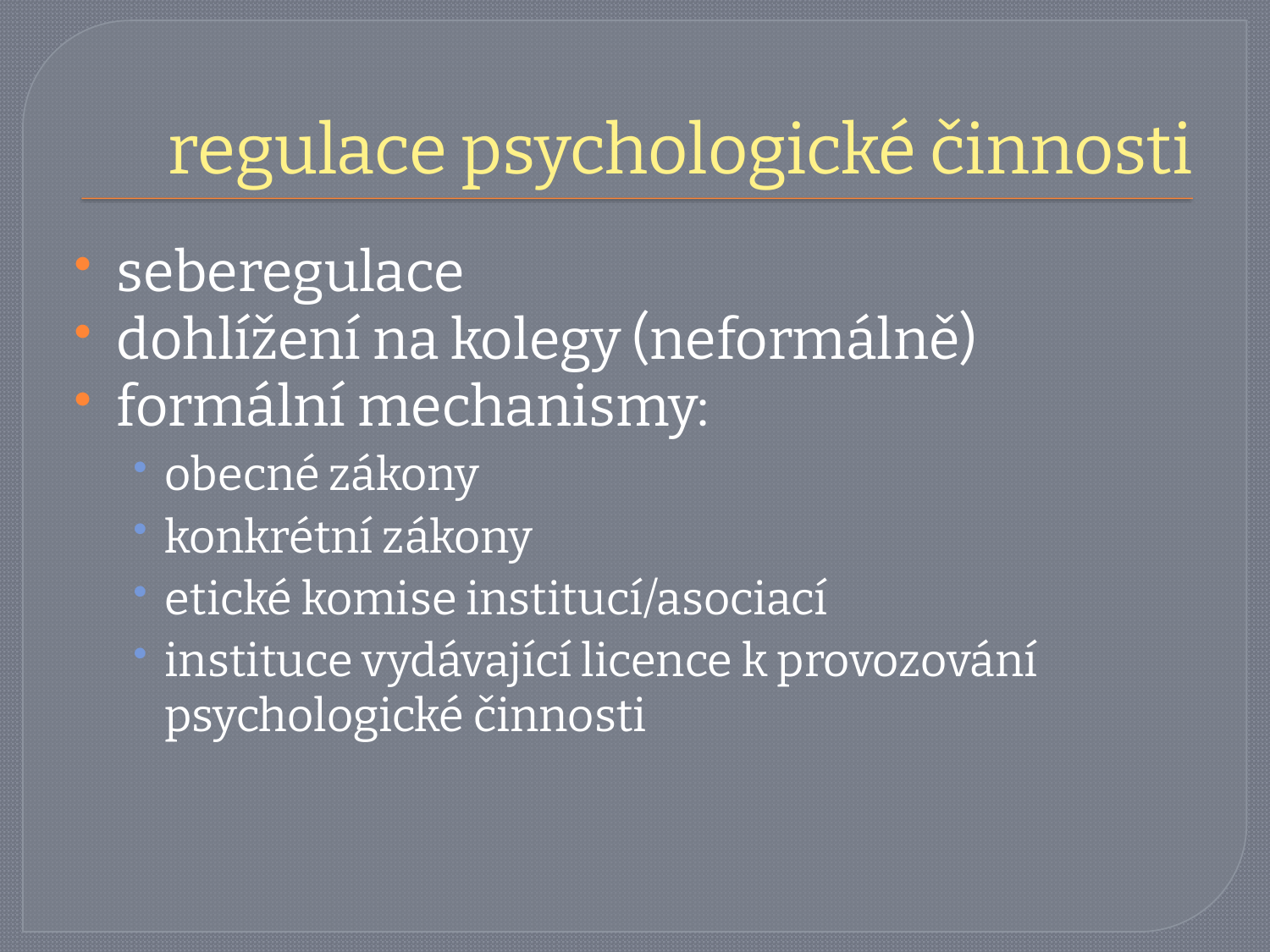

# regulace psychologické činnosti
seberegulace
dohlížení na kolegy (neformálně)
formální mechanismy:
obecné zákony
konkrétní zákony
etické komise institucí/asociací
instituce vydávající licence k provozování psychologické činnosti